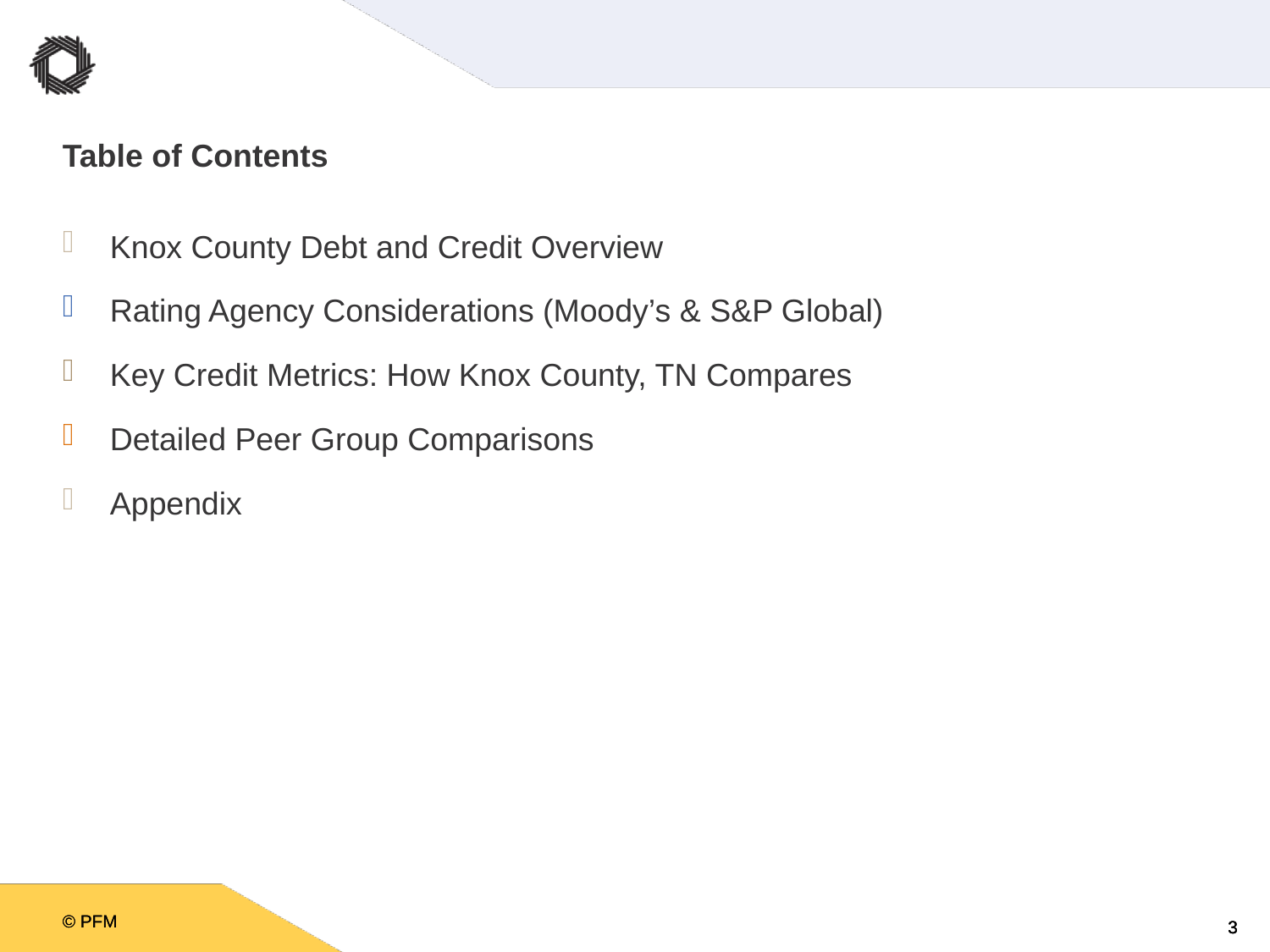

# Table of Contents
Knox County Debt and Credit Overview
Rating Agency Considerations (Moody’s & S&P Global)
Key Credit Metrics: How Knox County, TN Compares
Detailed Peer Group Comparisons
Appendix